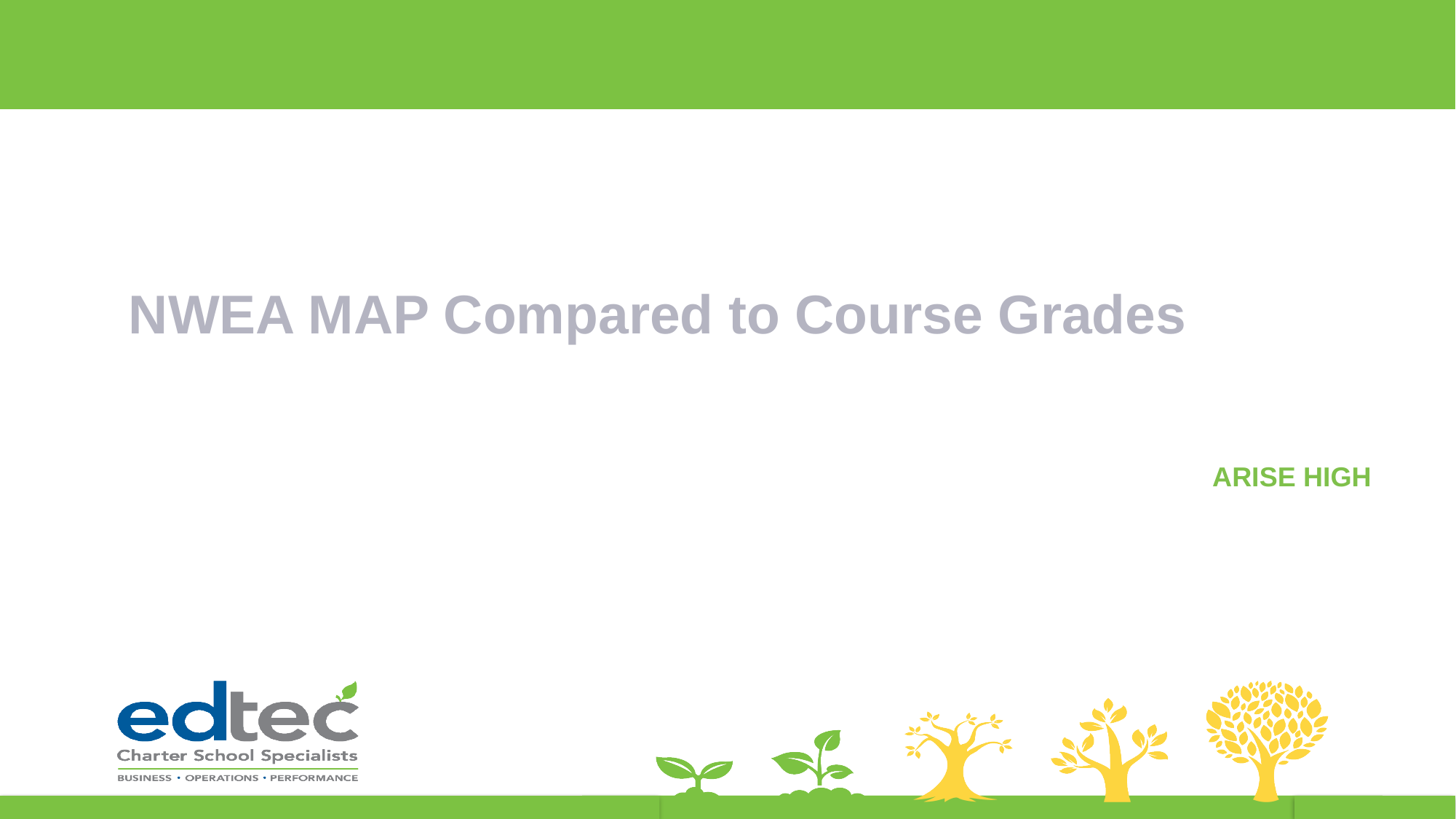

# NWEA MAP Compared to Course Grades
ARISE HIGH